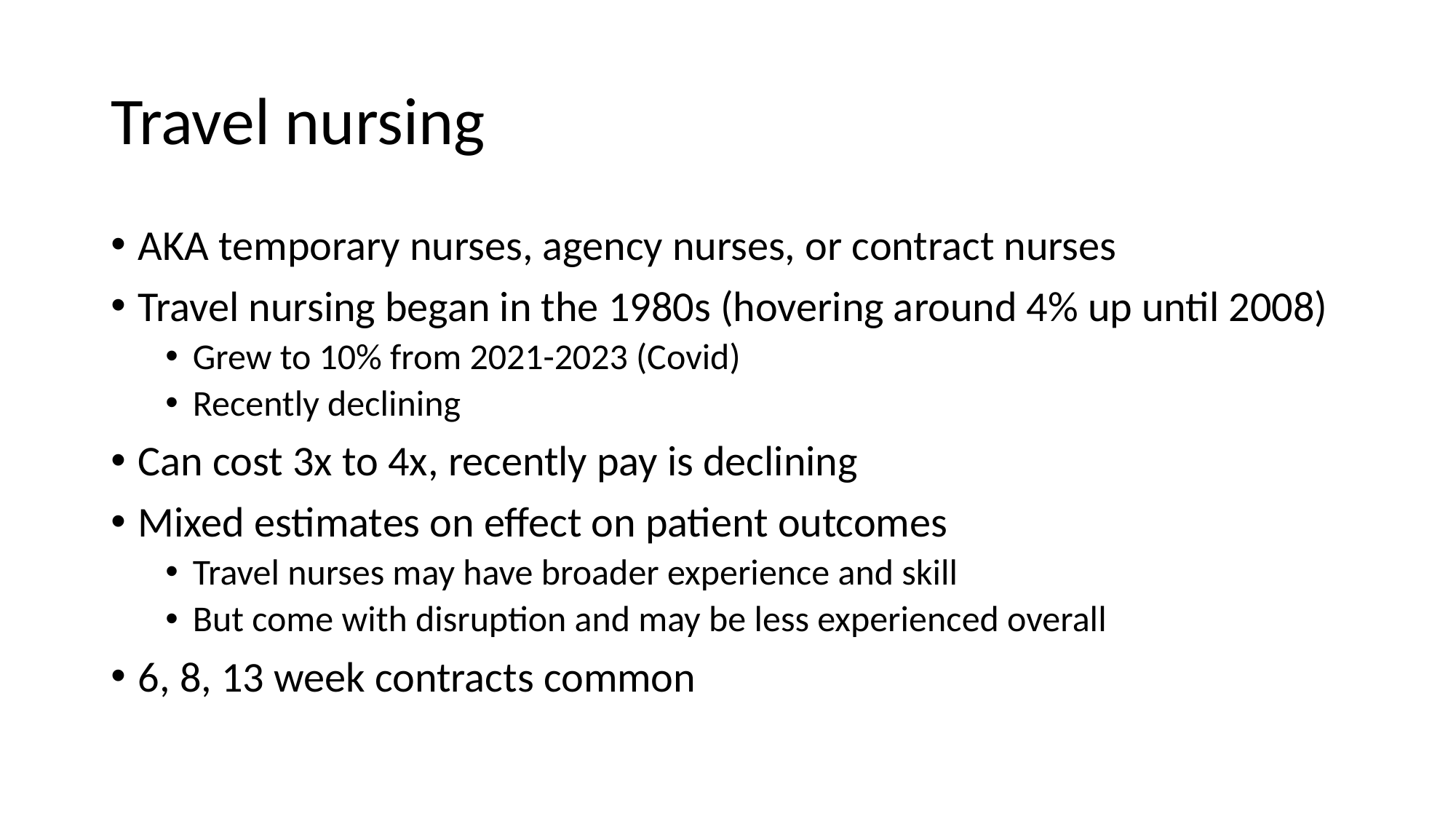

# Travel nursing
AKA temporary nurses, agency nurses, or contract nurses
Travel nursing began in the 1980s (hovering around 4% up until 2008)
Grew to 10% from 2021-2023 (Covid)
Recently declining
Can cost 3x to 4x, recently pay is declining
Mixed estimates on effect on patient outcomes
Travel nurses may have broader experience and skill
But come with disruption and may be less experienced overall
6, 8, 13 week contracts common